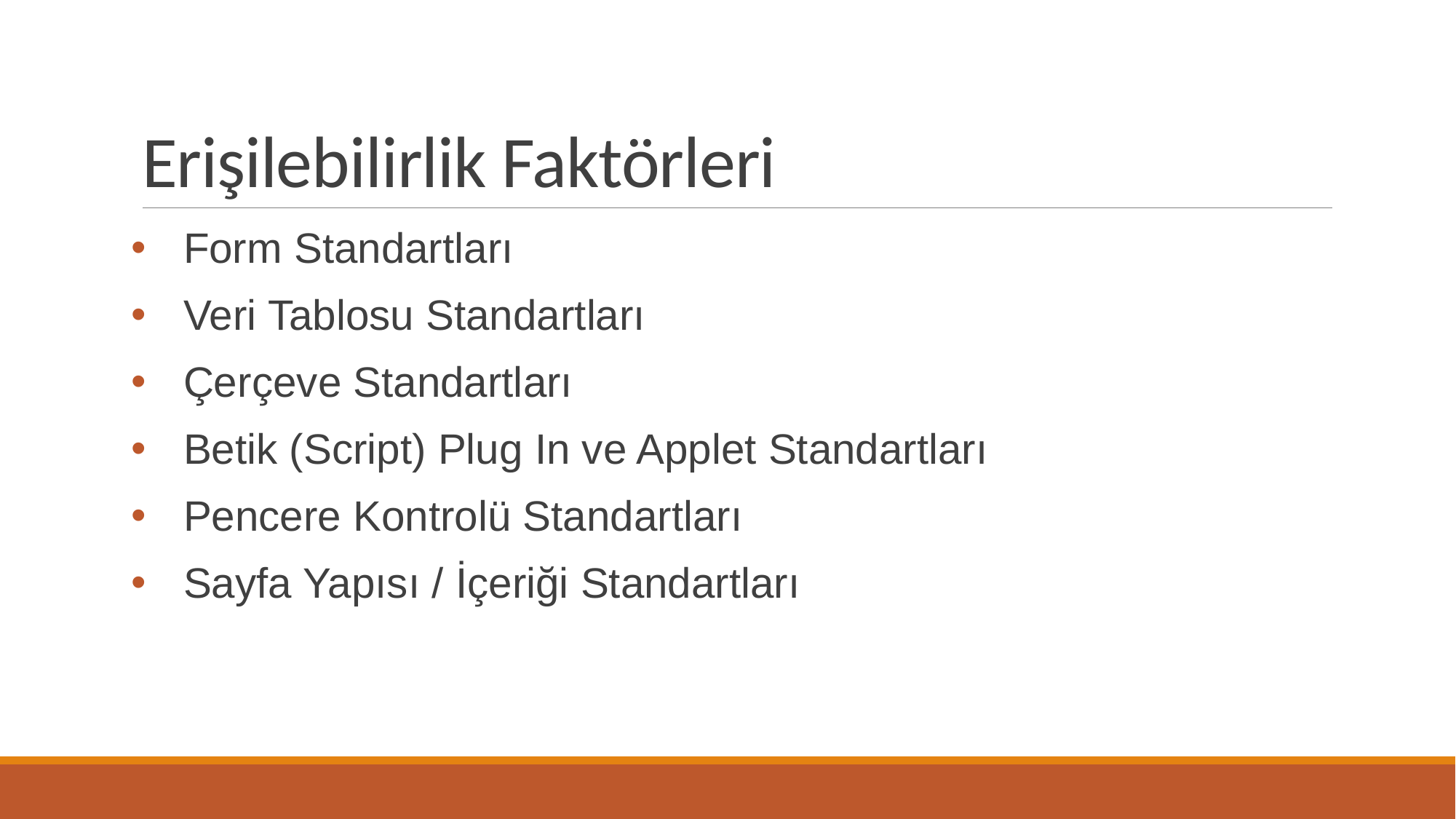

# Erişilebilirlik Faktörleri
Form Standartları
Veri Tablosu Standartları
Çerçeve Standartları
Betik (Script) Plug In ve Applet Standartları
Pencere Kontrolü Standartları
Sayfa Yapısı / İçeriği Standartları